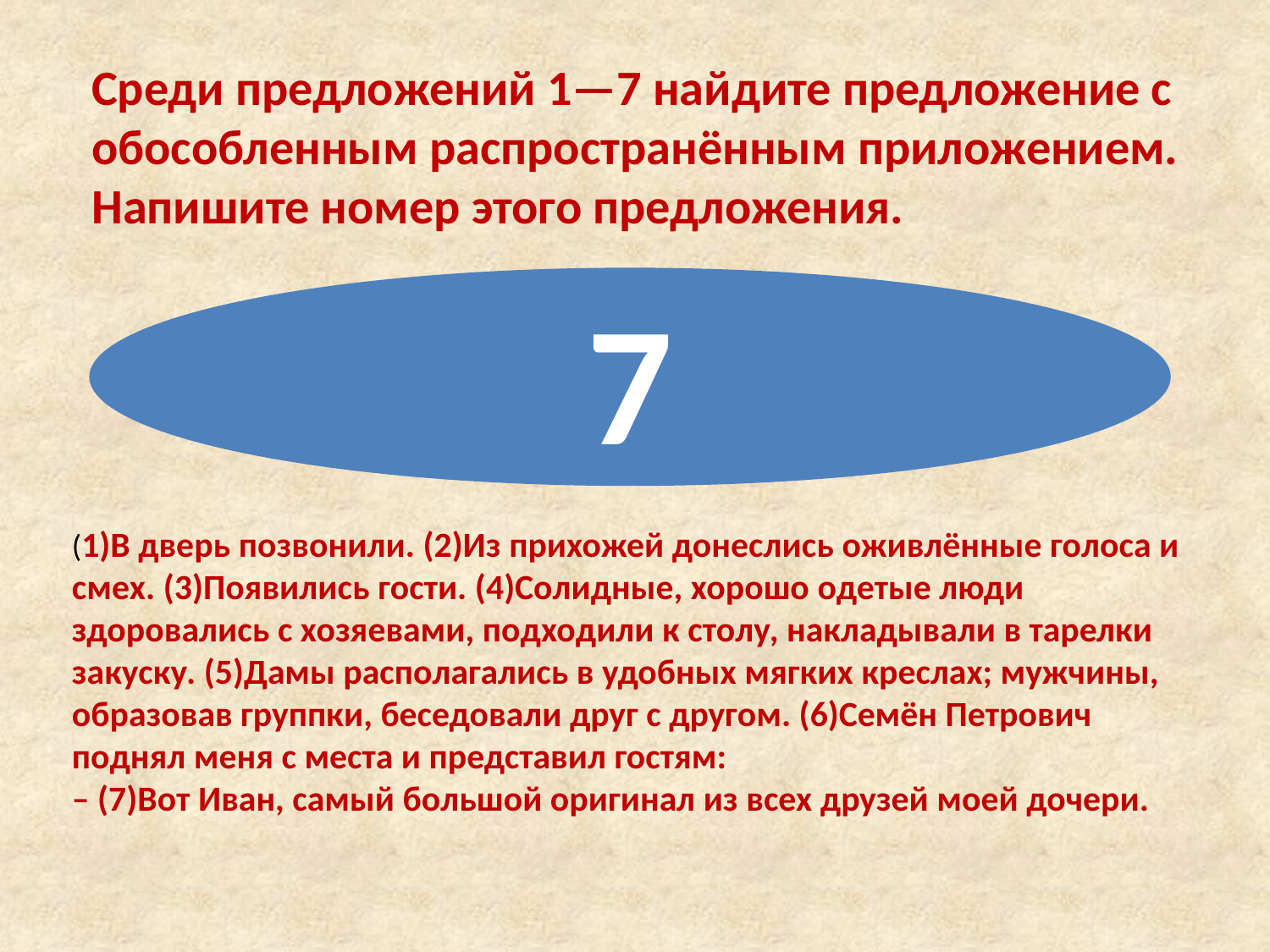

Среди предложений 1—7 найдите предложение с обособленным распространённым приложением. Напишите номер этого предложения.
7
(1)В дверь позвонили. (2)Из прихожей донеслись оживлённые голоса и смех. (3)Появились гости. (4)Солидные, хорошо одетые люди здоровались с хозяевами, подходили к столу, накладывали в тарелки закуску. (5)Дамы располагались в удобных мягких креслах; мужчины, образовав группки, беседовали друг с другом. (6)Семён Петрович поднял меня с места и представил гостям:
– (7)Вот Иван, самый большой оригинал из всех друзей моей дочери.